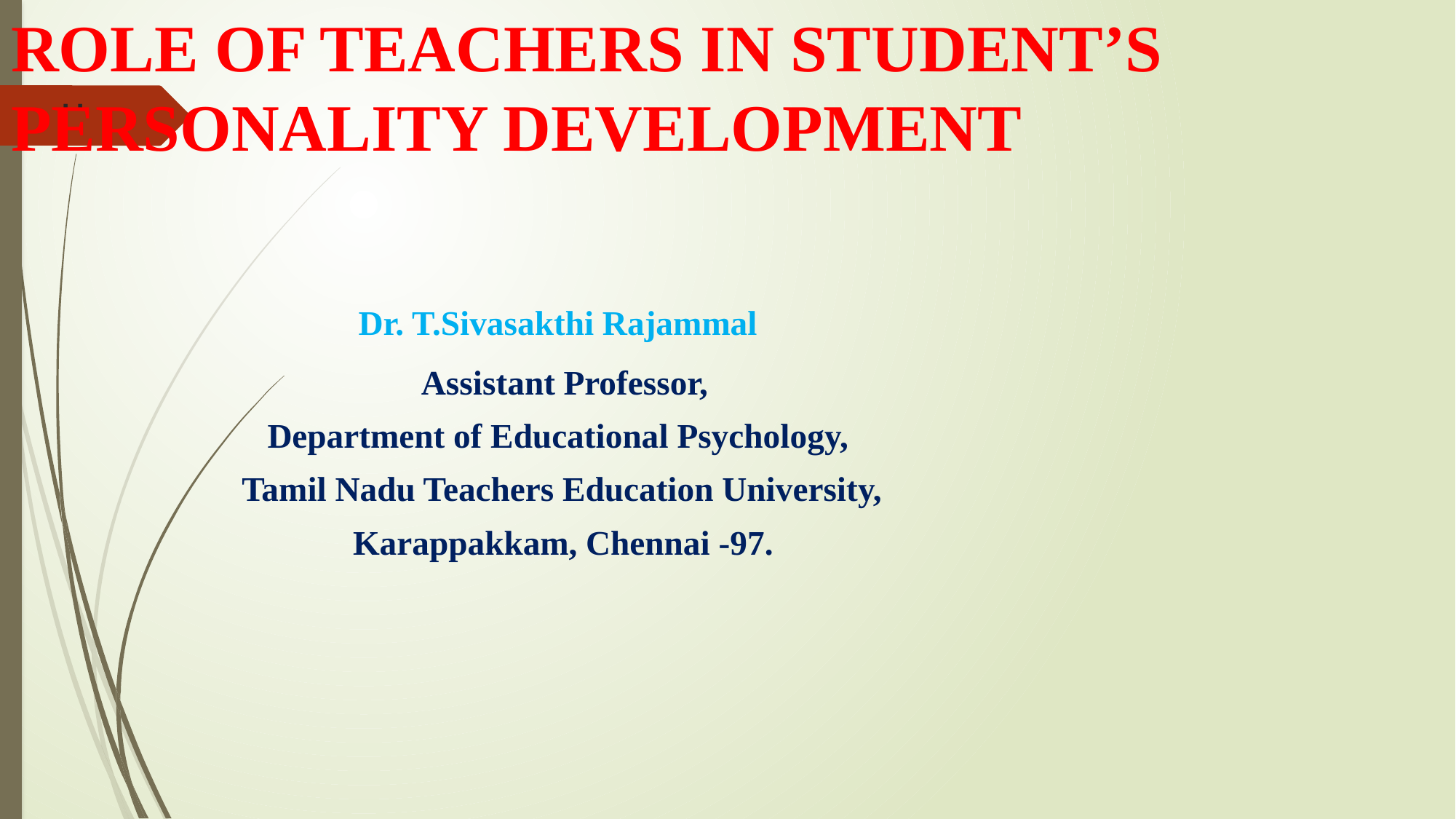

ROLE OF TEACHERS IN STUDENT’S PERSONALITY DEVELOPMENT

                     Dr. T.Sivasakthi Rajammal
                                                Assistant Professor,
                              Department of Educational Psychology,
                           Tamil Nadu Teachers Education University,
                                        Karappakkam, Chennai -97.

# ..